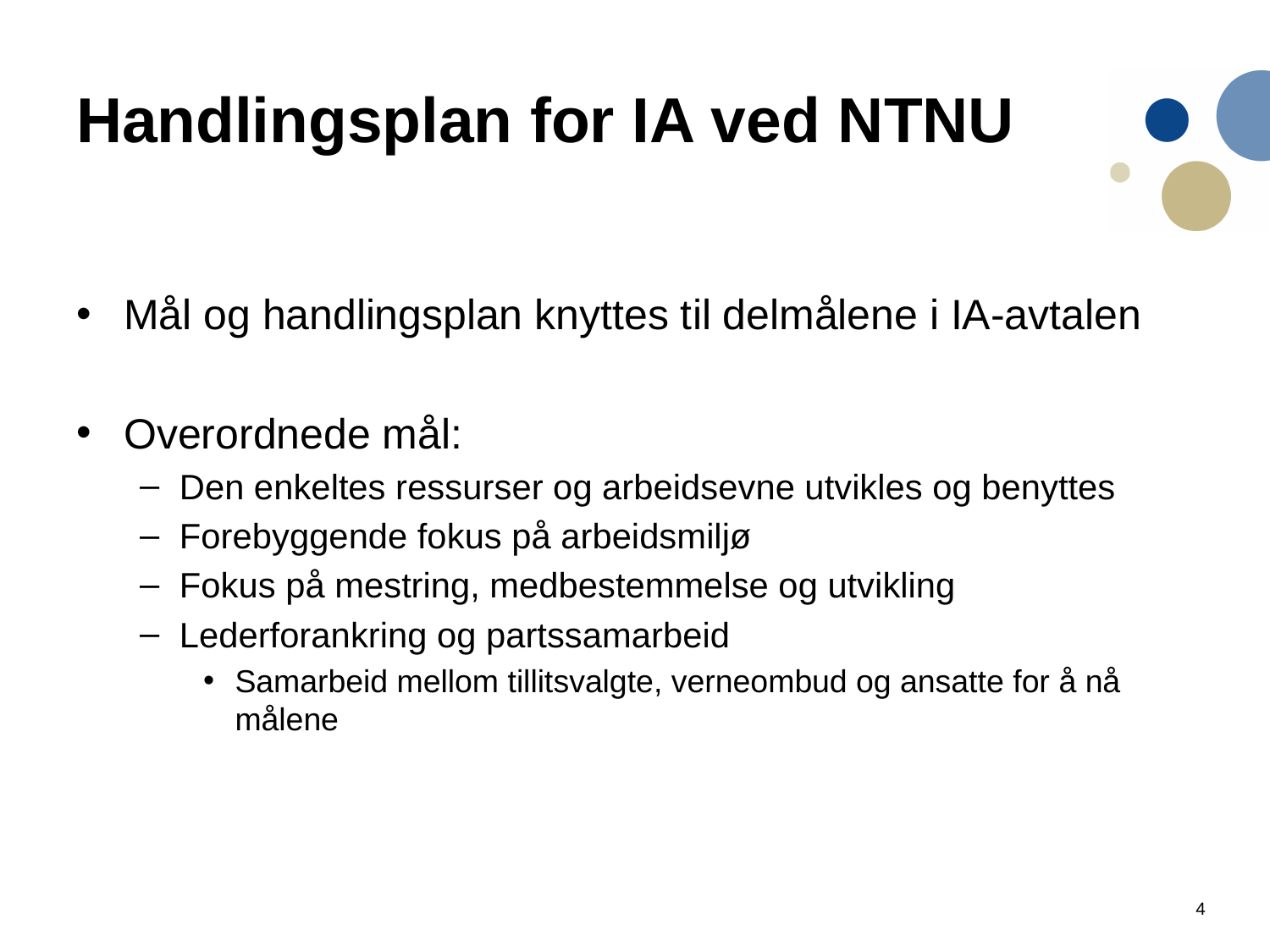

# Handlingsplan for IA ved NTNU

Mål og handlingsplan knyttes til delmålene i IA-avtalen

Overordnede mål:
Den enkeltes ressurser og arbeidsevne utvikles og benyttes
Forebyggende fokus på arbeidsmiljø
Fokus på mestring, medbestemmelse og utvikling
Lederforankring og partssamarbeid
Samarbeid mellom tillitsvalgte, verneombud og ansatte for å nå målene